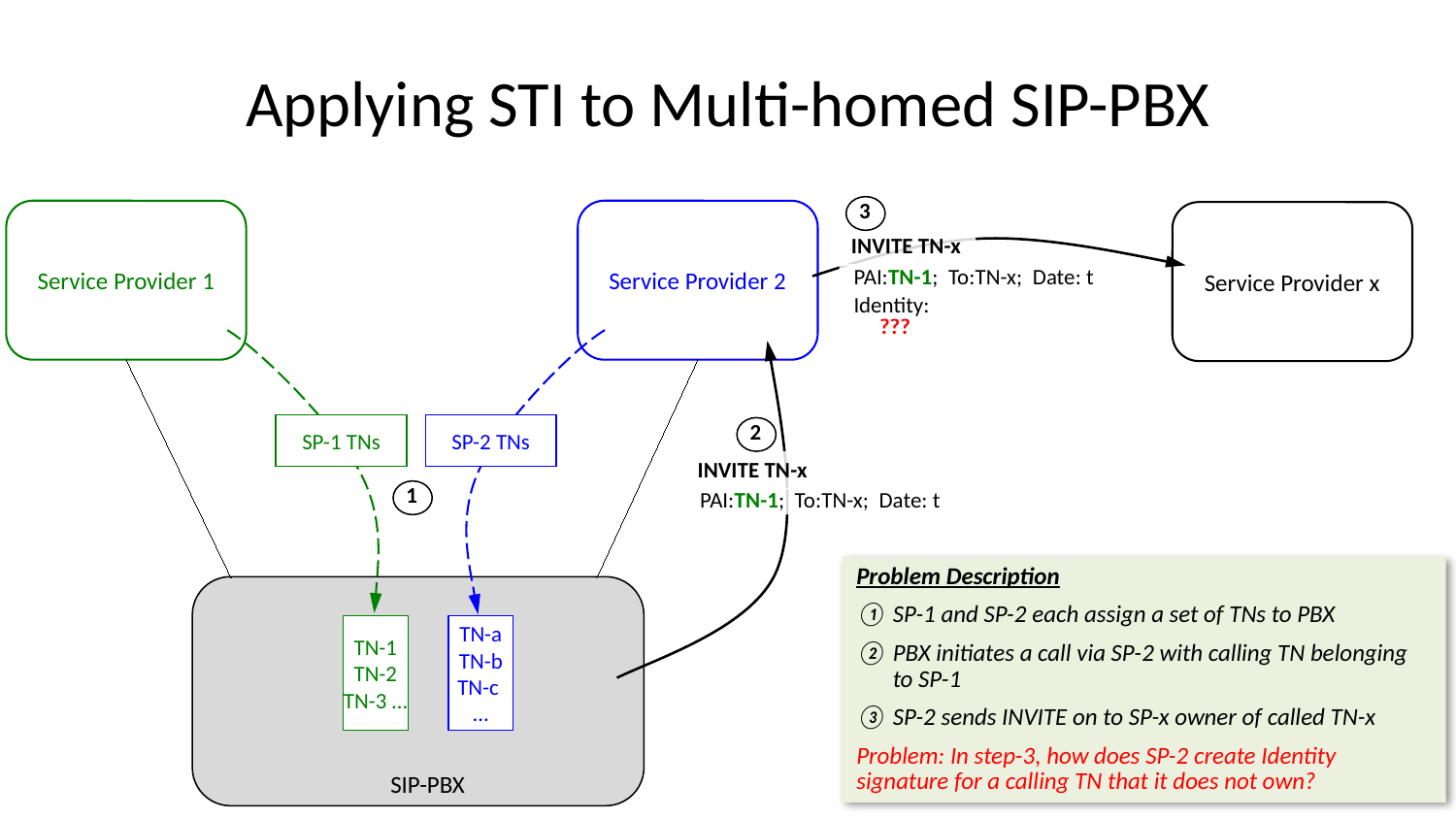

# Applying STI to Multi-homed SIP-PBX
3

Service Provider 1
Service Provider 2
Service Provider x
INVITE TN-x

PAI:TN-1;  To:TN-x;  Date: t
Identity:
???

2

SP-2 TNs
SP-1 TNs
INVITE TN-x
1

PAI:TN-1;  To:TN-x;  Date: t
Problem Description
SP-1 and SP-2 each assign a set of TNs to PBX
PBX initiates a call via SP-2 with calling TN belonging to SP-1
SP-2 sends INVITE on to SP-x owner of called TN-x
Problem: In step-3, how does SP-2 create Identity signature for a calling TN that it does not own?

TN-1 TN-2 TN-3 …
TN-a TN-b TN-c
…
SIP-PBX